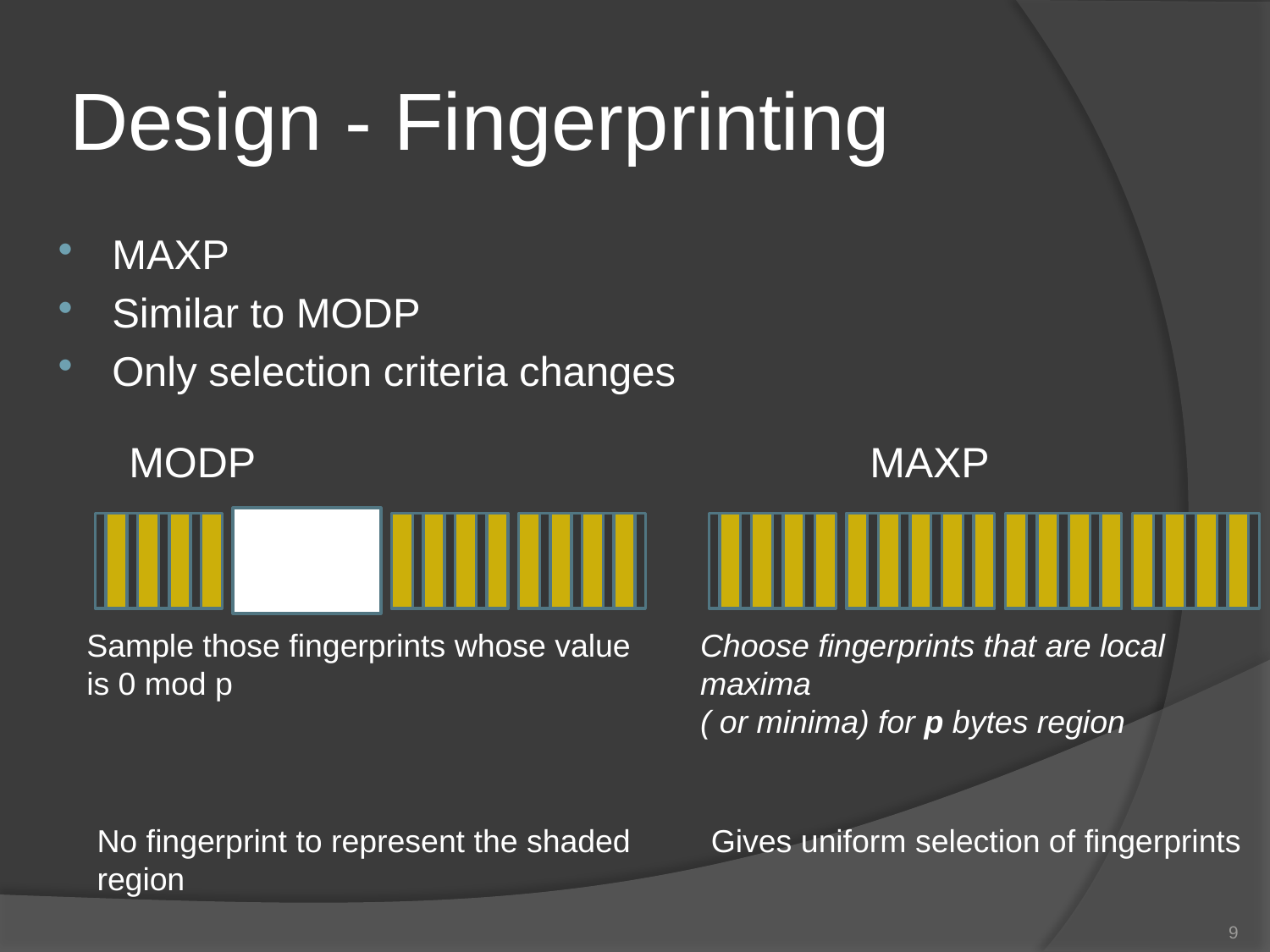

# Design - Fingerprinting
MAXP
Similar to MODP
Only selection criteria changes
	MODP
	MAXP

Sample those fingerprints whose value is 0 mod p
Choose fingerprints that are local maxima
( or minima) for p bytes region
No fingerprint to represent the shaded region
Gives uniform selection of fingerprints
9